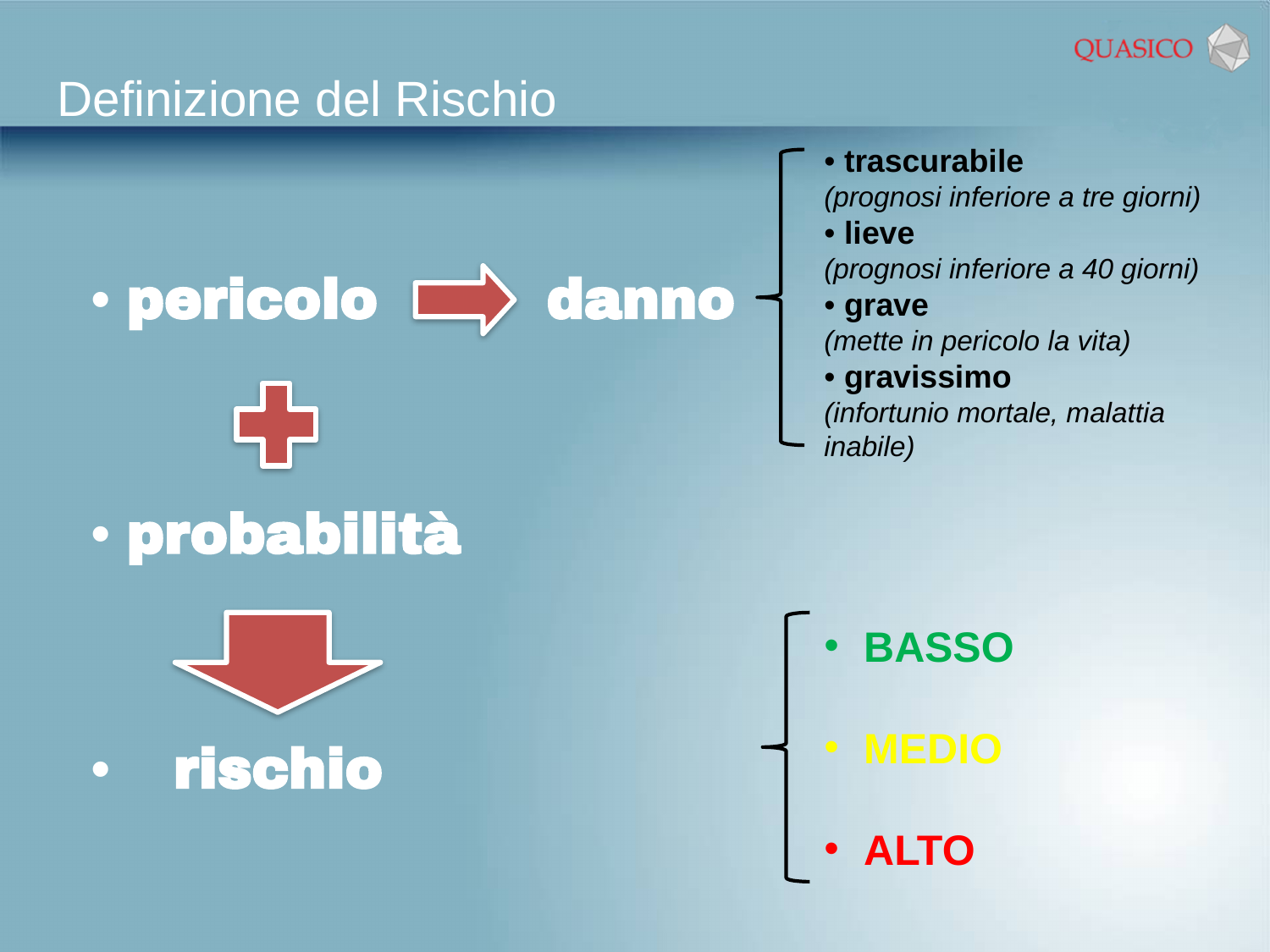

Definizione del Rischio
• trascurabile
(prognosi inferiore a tre giorni)
• lieve
(prognosi inferiore a 40 giorni)
• grave
(mette in pericolo la vita)
• gravissimo
(infortunio mortale, malattia inabile)

• pericolo         danno

• probabilità

•    rischio

BASSO

MEDIO

ALTO